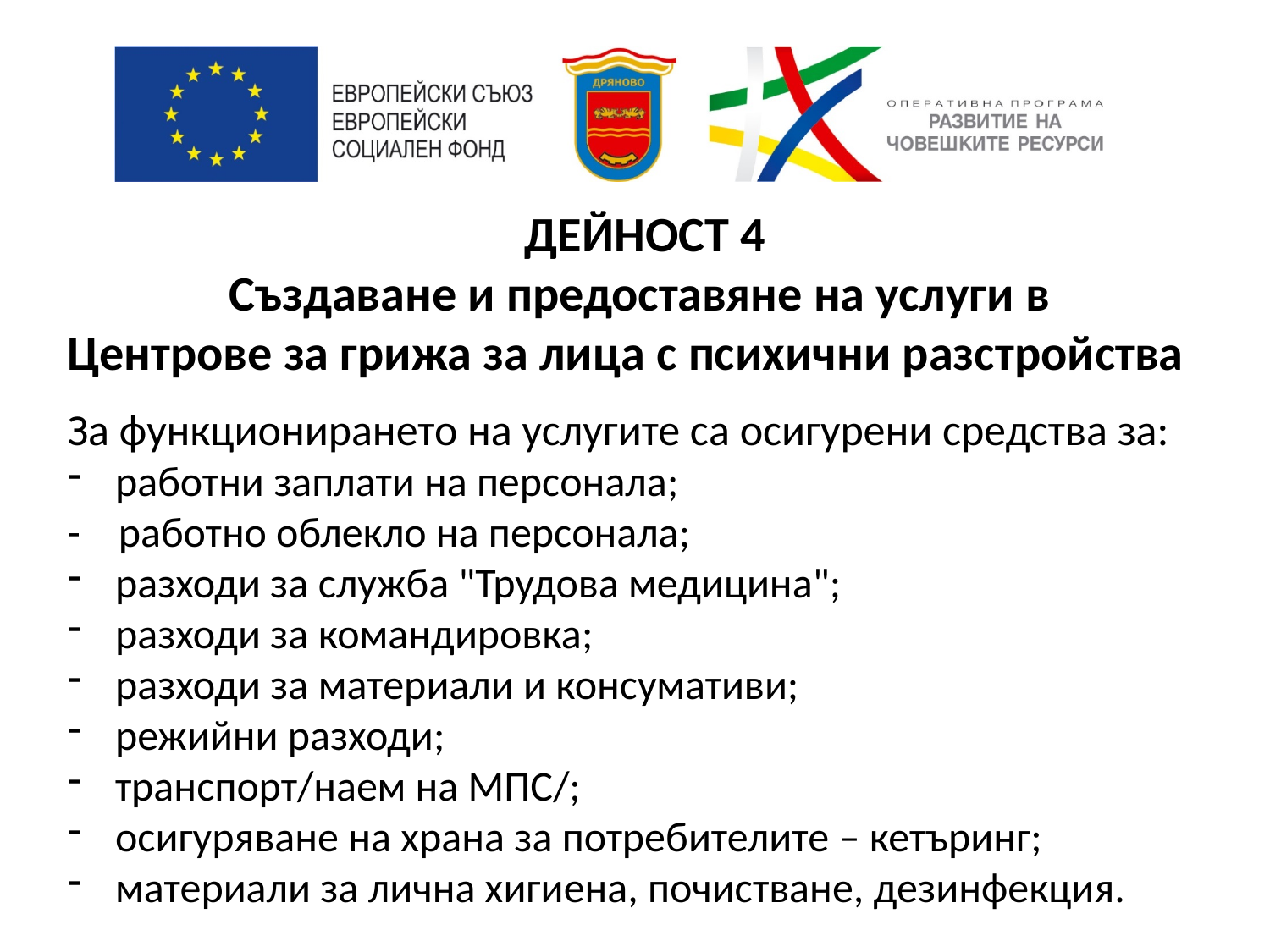

ДЕЙНОСТ 4
Създаване и предоставяне на услуги в
Центрове за грижа за лица с психични разстройства

За функционирането на услугите са осигурени средства за:
работни заплати на персонала;
-    работно облекло на персонала;
разходи за служба "Трудова медицина";
разходи за командировка;
разходи за материали и консумативи;
режийни разходи;
транспорт/наем на МПС/;
осигуряване на храна за потребителите – кетъринг;
материали за лична хигиена, почистване, дезинфекция.